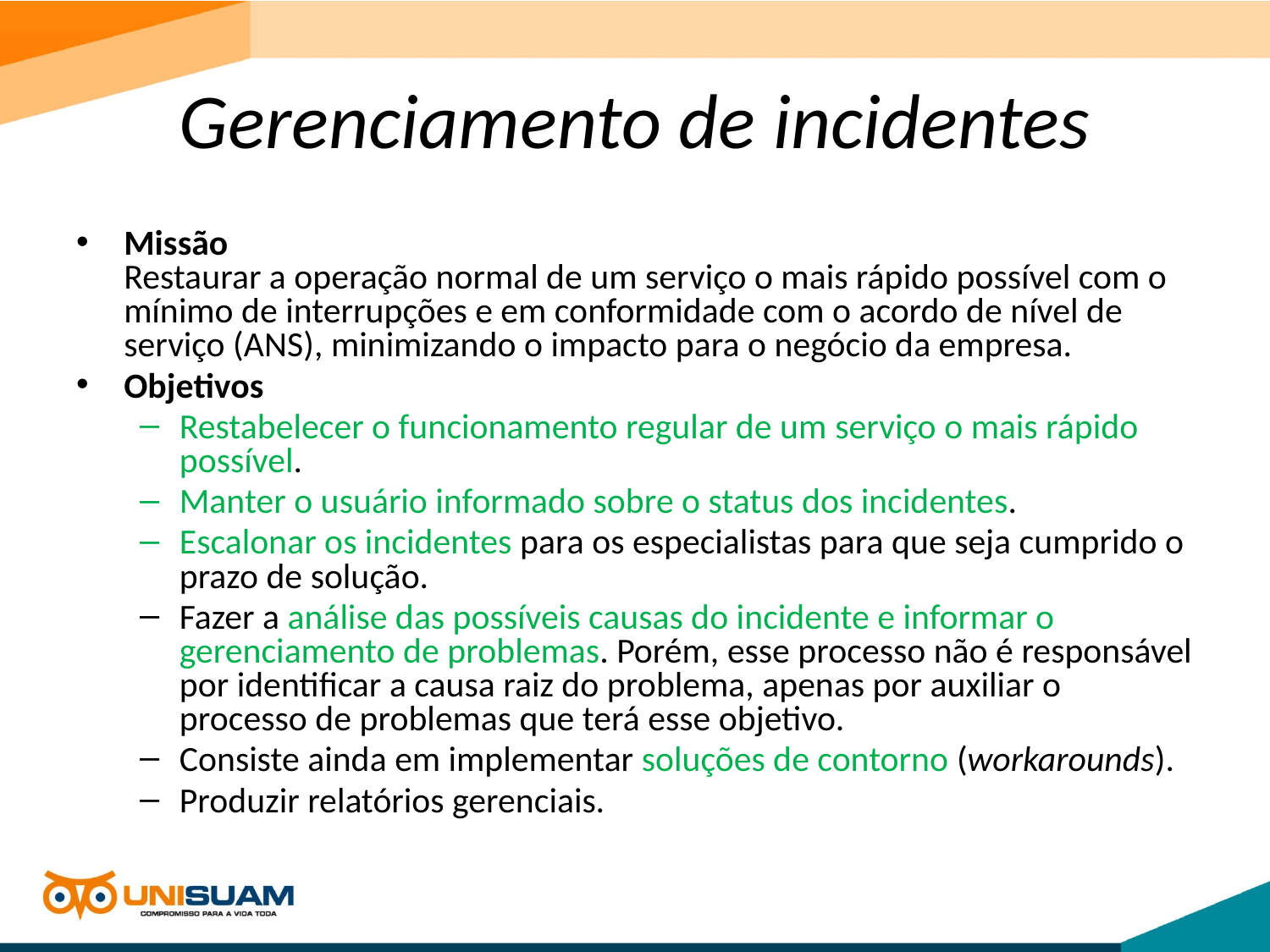

# Gerenciamento de incidentes
Missão
Restaurar a operação normal de um serviço o mais rápido possível com o mínimo de interrupções e em conformidade com o acordo de nível de serviço (ANS), minimizando o impacto para o negócio da empresa.
Objetivos
Restabelecer o funcionamento regular de um serviço o mais rápido possível.
Manter o usuário informado sobre o status dos incidentes.
Escalonar os incidentes para os especialistas para que seja cumprido o prazo de solução.
Fazer a análise das possíveis causas do incidente e informar o gerenciamento de problemas. Porém, esse processo não é responsável por identificar a causa raiz do problema, apenas por auxiliar o processo de problemas que terá esse objetivo.
Consiste ainda em implementar soluções de contorno (workarounds).
Produzir relatórios gerenciais.